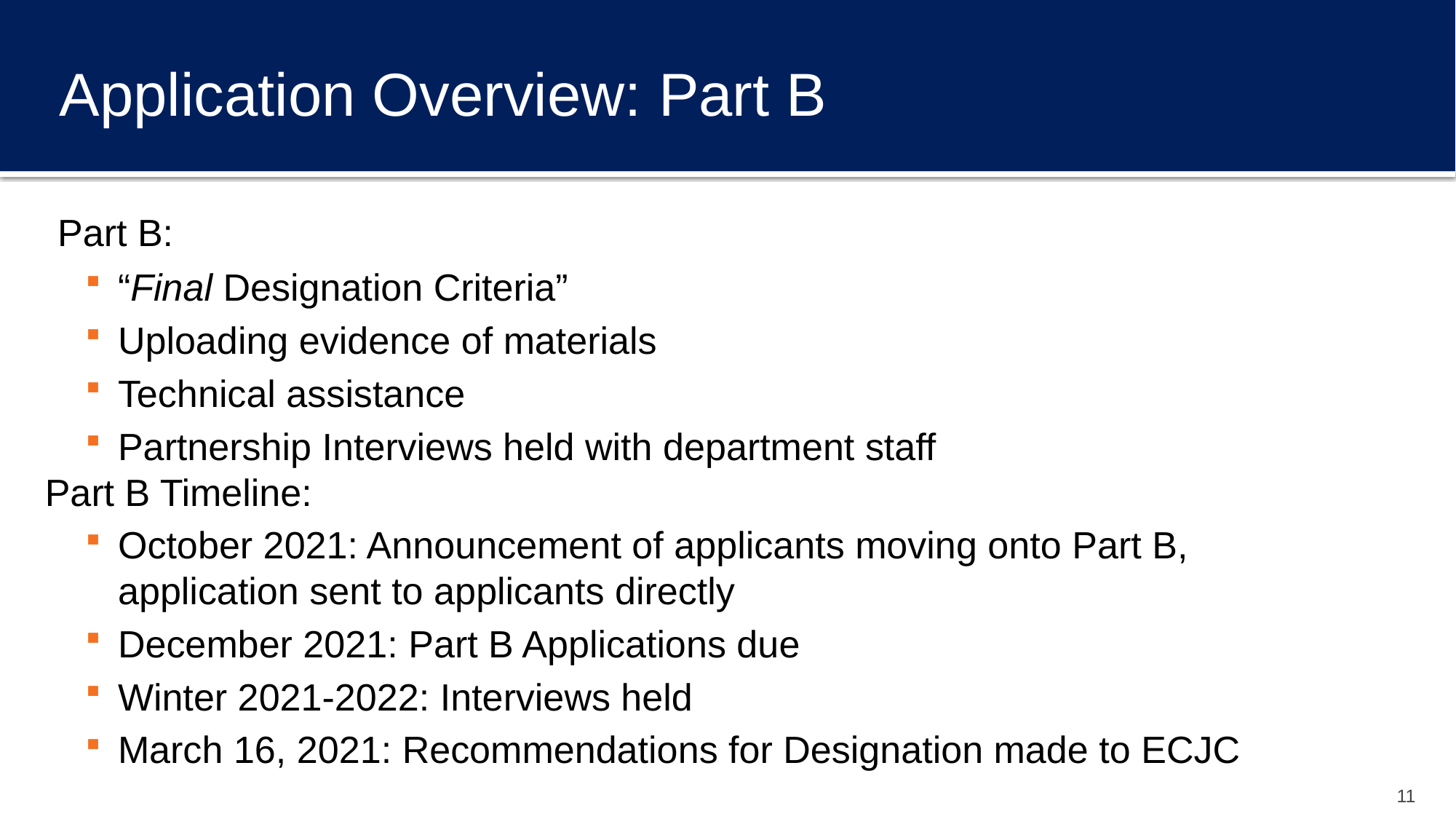

# Application Overview: Part B
 Part B:
“Final Designation Criteria”
Uploading evidence of materials
Technical assistance
Partnership Interviews held with department staff
Part B Timeline:
October 2021: Announcement of applicants moving onto Part B, application sent to applicants directly
December 2021: Part B Applications due
Winter 2021-2022: Interviews held
March 16, 2021: Recommendations for Designation made to ECJC